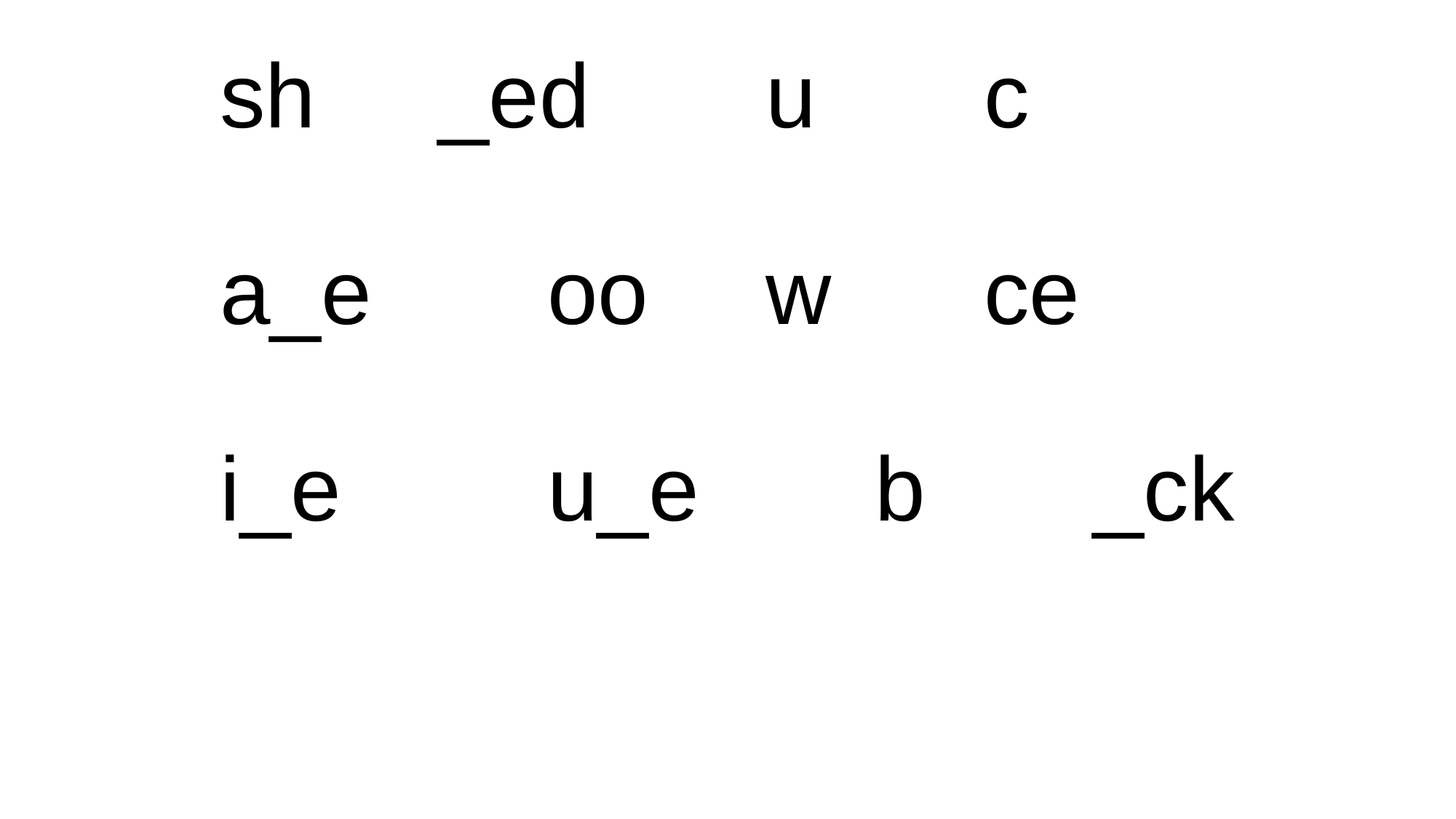

# sh		_ed		u		c a_e		oo		w		ce i_e		u_e		b		_ck